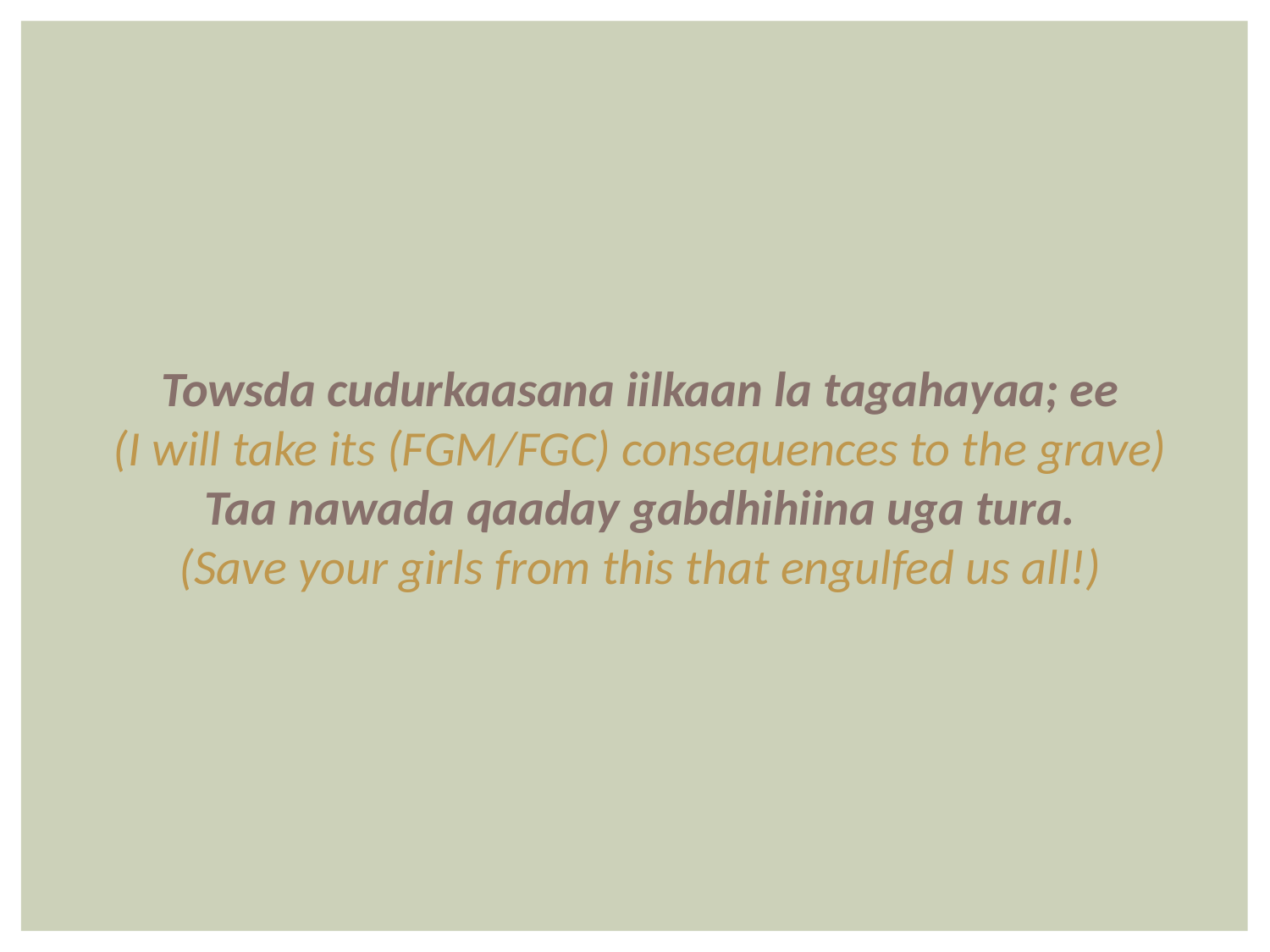

Towsda cudurkaasana iilkaan la tagahayaa; ee
(I will take its (FGM/FGC) consequences to the grave)
Taa nawada qaaday gabdhihiina uga tura.
(Save your girls from this that engulfed us all!)